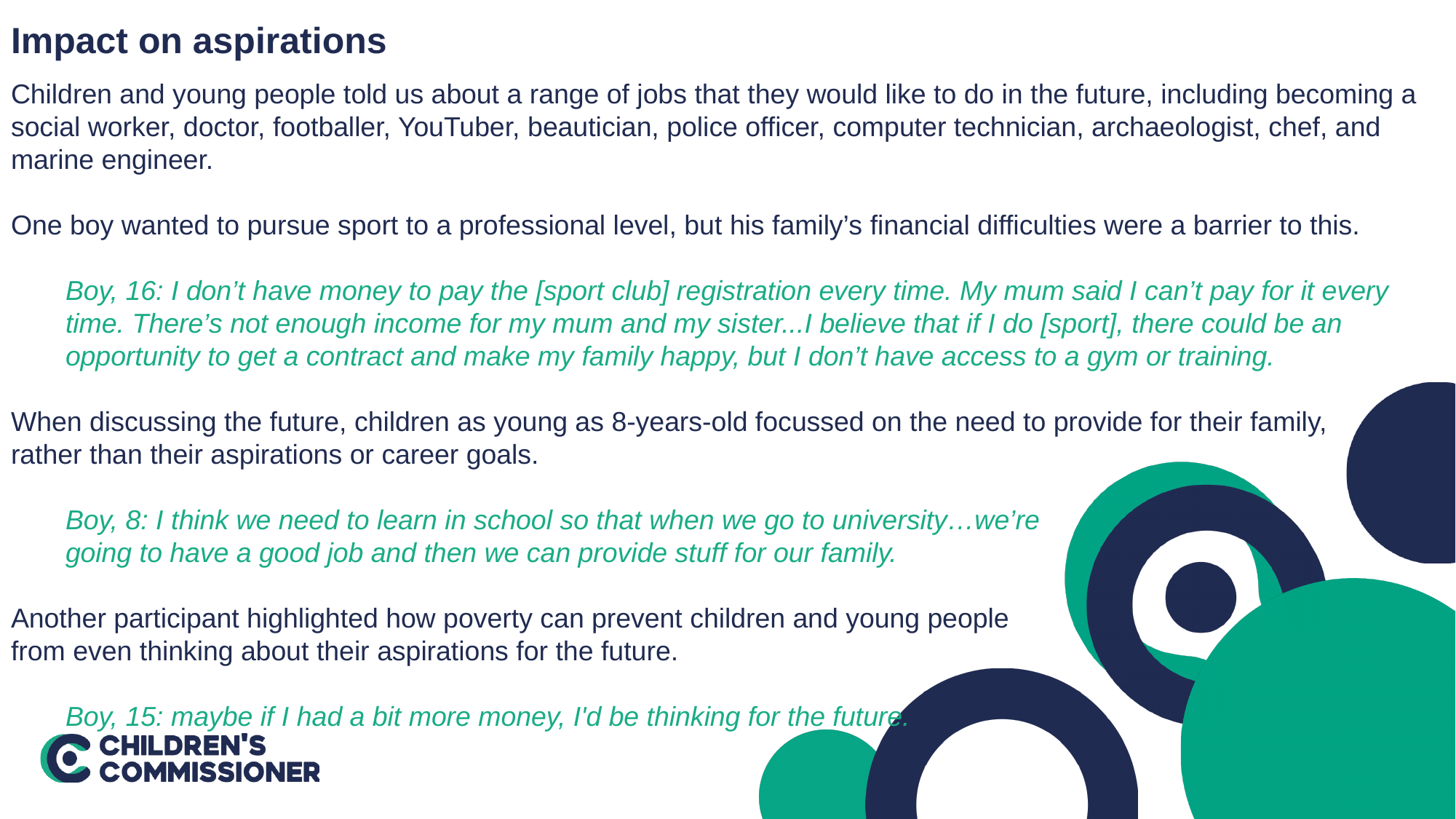

Impact on aspirations
Children and young people told us about a range of jobs that they would like to do in the future, including becoming a social worker, doctor, footballer, YouTuber, beautician, police officer, computer technician, archaeologist, chef, and marine engineer.

One boy wanted to pursue sport to a professional level, but his family’s financial difficulties were a barrier to this.

Boy, 16: I don’t have money to pay the [sport club] registration every time. My mum said I can’t pay for it every time. There’s not enough income for my mum and my sister...I believe that if I do [sport], there could be an opportunity to get a contract and make my family happy, but I don’t have access to a gym or training.

When discussing the future, children as young as 8-years-old focussed on the need to provide for their family,
rather than their aspirations or career goals.

Boy, 8: I think we need to learn in school so that when we go to university…we’re
going to have a good job and then we can provide stuff for our family.

Another participant highlighted how poverty can prevent children and young people
from even thinking about their aspirations for the future.

Boy, 15: maybe if I had a bit more money, I'd be thinking for the future.